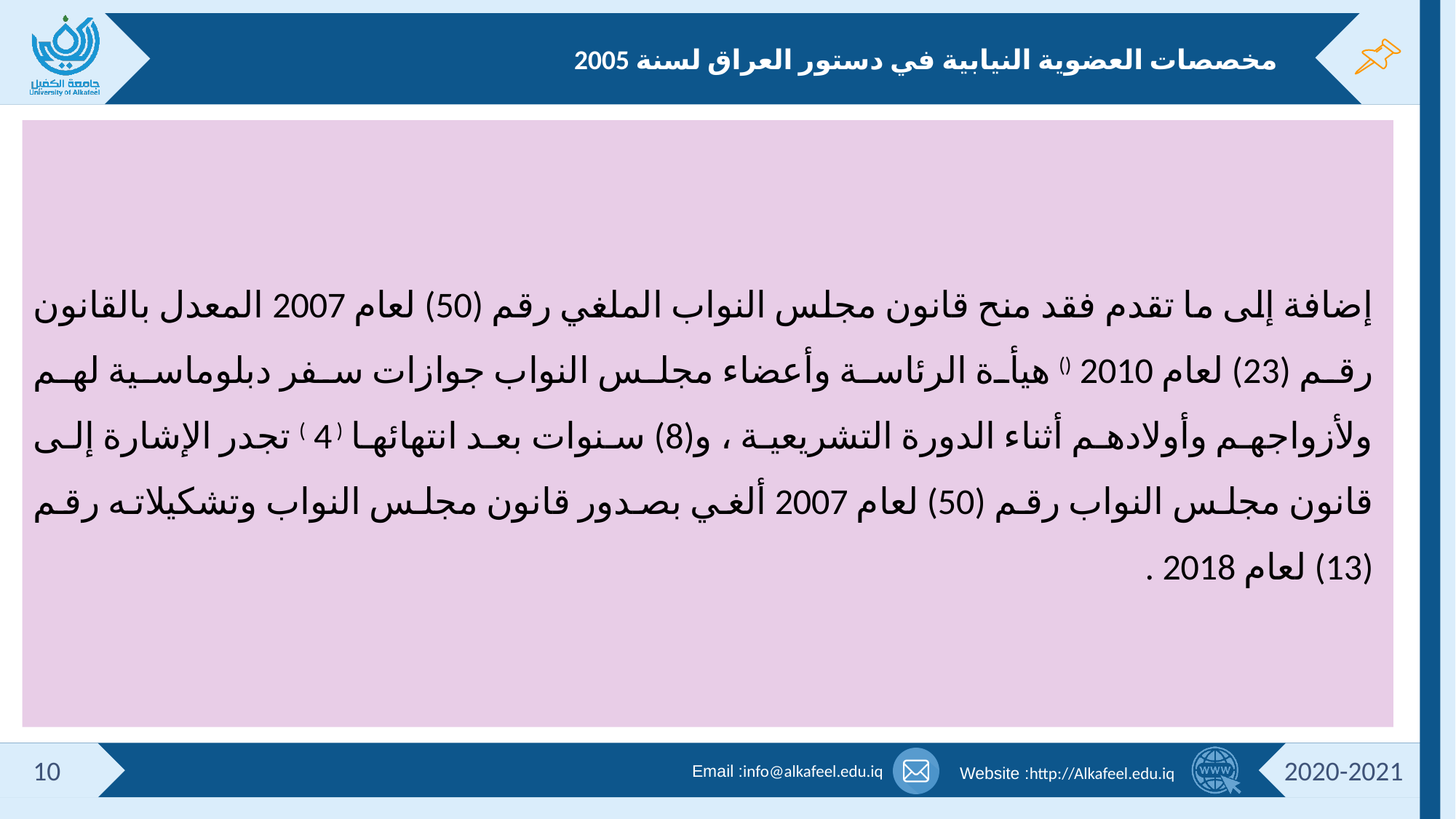

# مخصصات العضوية النيابية في دستور العراق لسنة 2005
إضافة إلى ما تقدم فقد منح قانون مجلس النواب الملغي رقم (50) لعام 2007 المعدل بالقانون رقم (23) لعام 2010 () هيأة الرئاسة وأعضاء مجلس النواب جوازات سفر دبلوماسية لهم ولأزواجهم وأولادهم أثناء الدورة التشريعية ، و(8) سنوات بعد انتهائها ( 4 ) تجدر الإشارة إلى قانون مجلس النواب رقم (50) لعام 2007 ألغي بصدور قانون مجلس النواب وتشكيلاته رقم (13) لعام 2018 .
10
2020-2021